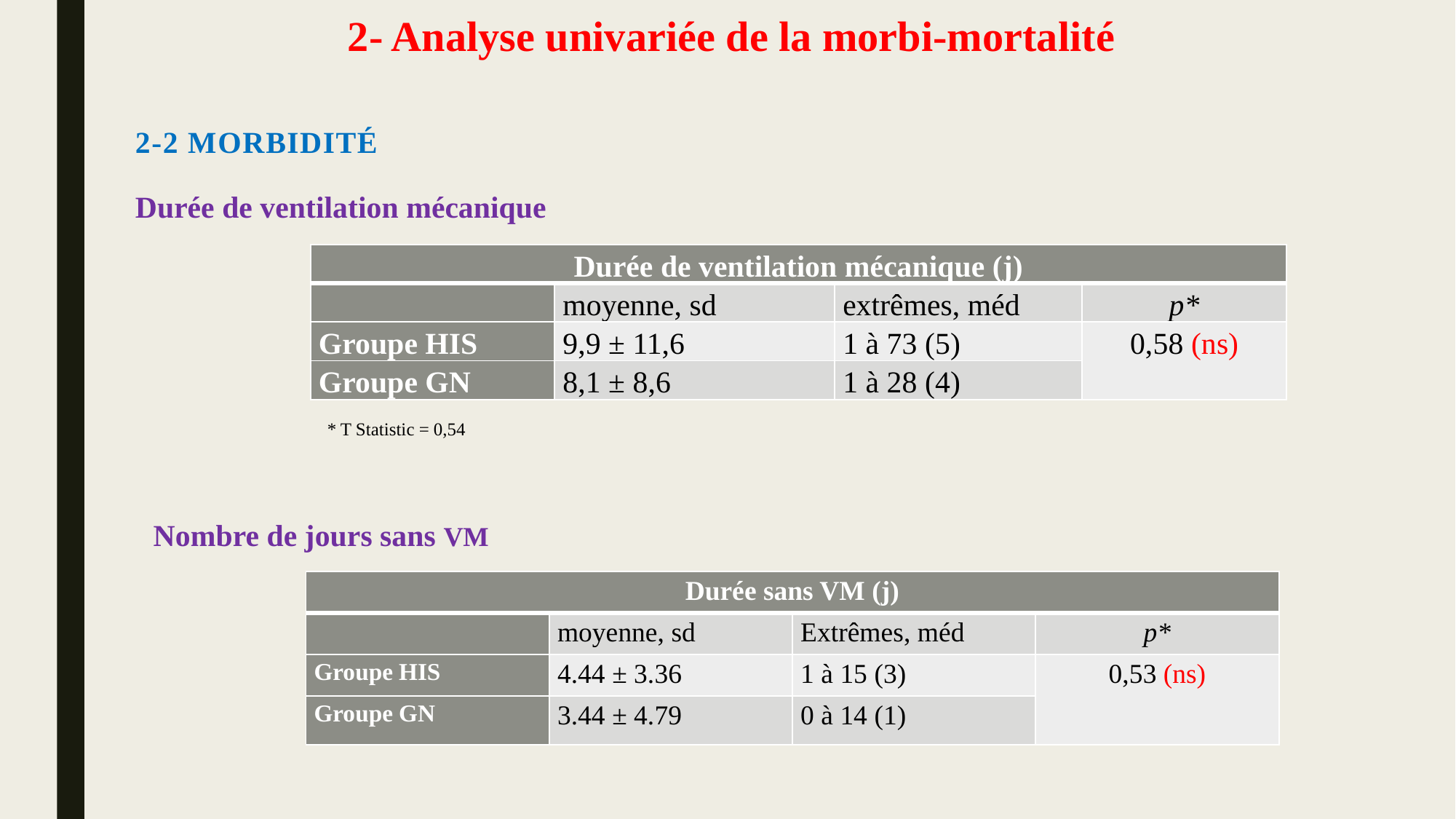

# 2- Analyse univariée de la morbi-mortalité
2-2 Morbidité
Durée de ventilation mécanique
| Durée de ventilation mécanique (j) |  |  |  |
| --- | --- | --- | --- |
|  | moyenne, sd | extrêmes, méd | p\* |
| Groupe HIS | 9,9 ± 11,6 | 1 à 73 (5) | 0,58 (ns) |
| Groupe GN | 8,1 ± 8,6 | 1 à 28 (4) |  |
* T Statistic = 0,54
Nombre de jours sans VM
| Durée sans VM (j) |  |  |  |
| --- | --- | --- | --- |
|  | moyenne, sd | Extrêmes, méd | p\* |
| Groupe HIS | 4.44 ± 3.36 | 1 à 15 (3) | 0,53 (ns) |
| Groupe GN | 3.44 ± 4.79 | 0 à 14 (1) |  |